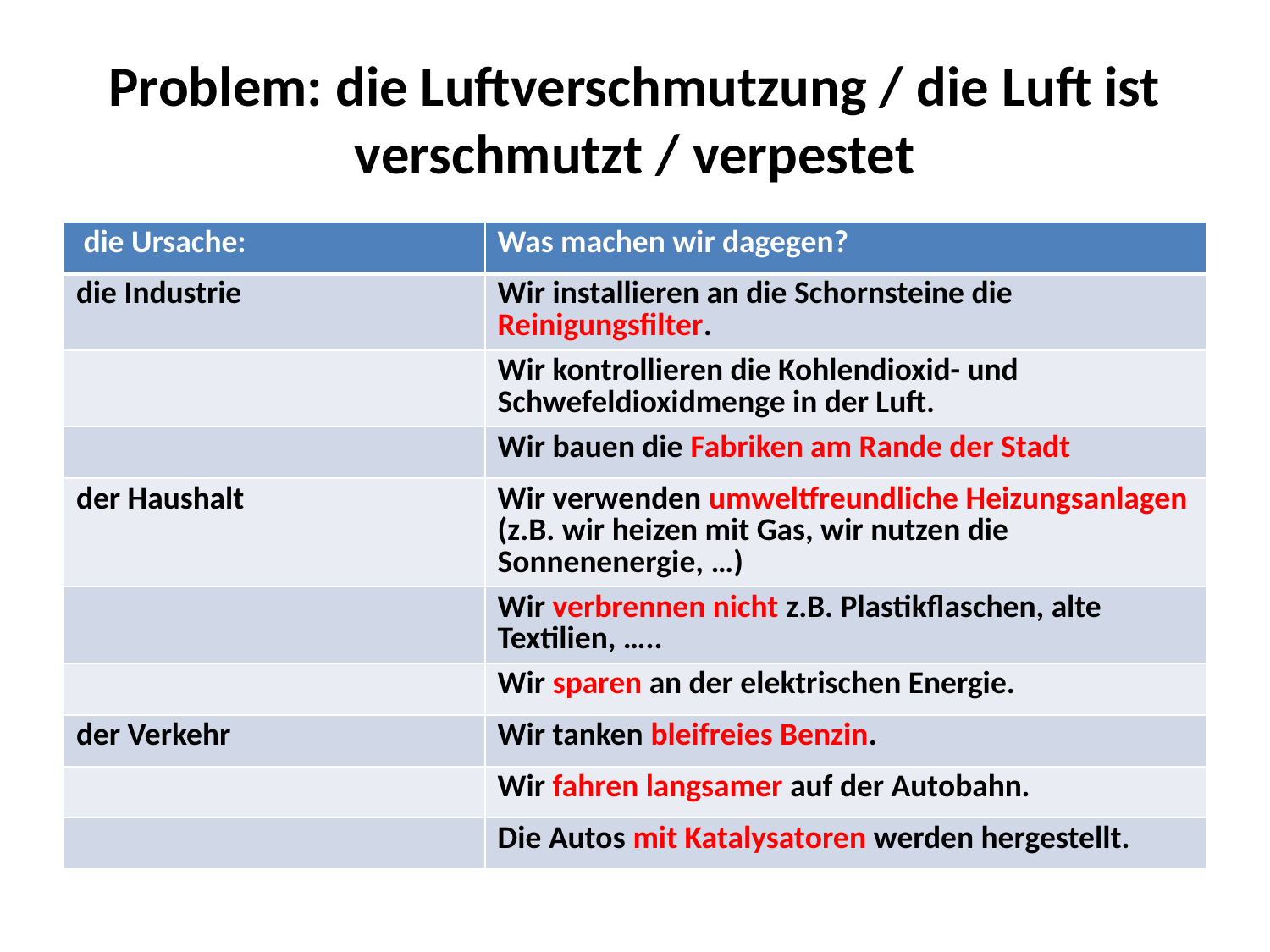

# Problem: die Luftverschmutzung / die Luft ist verschmutzt / verpestet
| die Ursache: | Was machen wir dagegen? |
| --- | --- |
| die Industrie | Wir installieren an die Schornsteine die Reinigungsfilter. |
|  | Wir kontrollieren die Kohlendioxid- und Schwefeldioxidmenge in der Luft. |
|  | Wir bauen die Fabriken am Rande der Stadt |
| der Haushalt | Wir verwenden umweltfreundliche Heizungsanlagen (z.B. wir heizen mit Gas, wir nutzen die Sonnenenergie, …) |
|  | Wir verbrennen nicht z.B. Plastikflaschen, alte Textilien, ….. |
|  | Wir sparen an der elektrischen Energie. |
| der Verkehr | Wir tanken bleifreies Benzin. |
|  | Wir fahren langsamer auf der Autobahn. |
|  | Die Autos mit Katalysatoren werden hergestellt. |